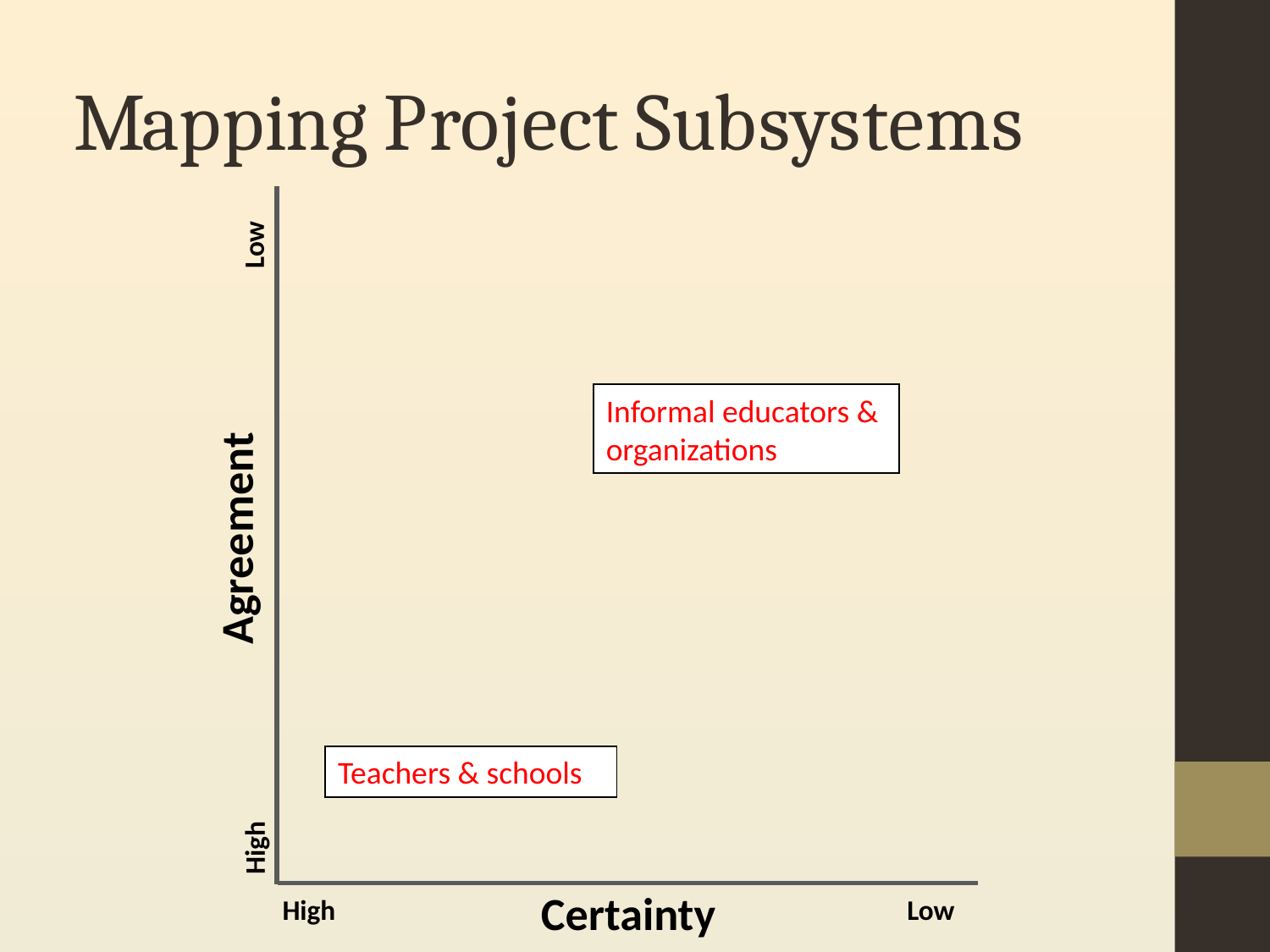

# Mapping Project Subsystems
Low
Agreement
Informal educators & organizations
Teachers & schools
High
Certainty
Low
High